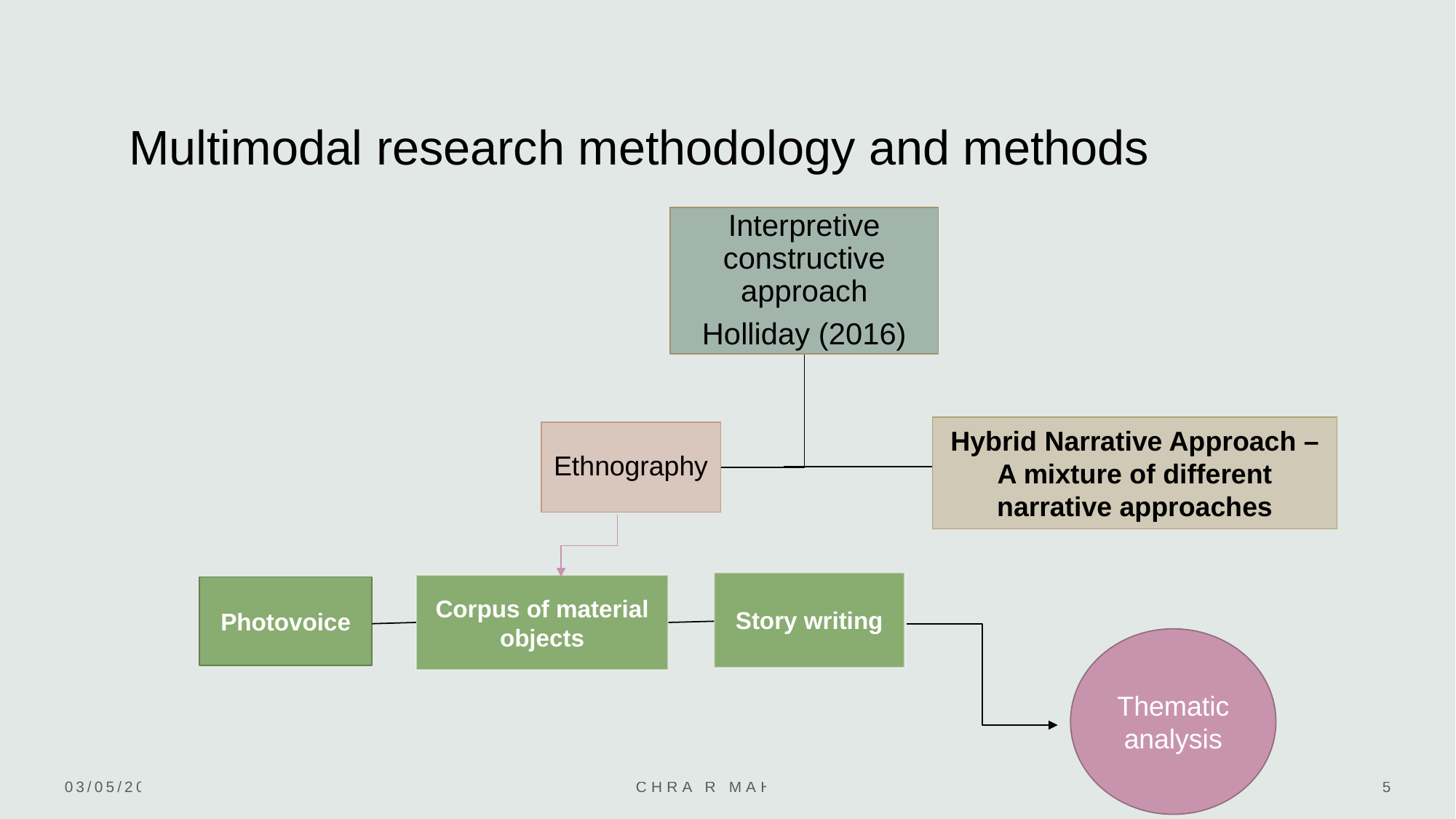

# Multimodal research methodology and methods
Interpretive constructive approach
Holliday (2016)
Ethnography
Hybrid Narrative Approach – A mixture of different narrative approaches
Story writing
Corpus of material objects
Photovoice
Thematic analysis
03/05/2023
Chra R Mahmud
5